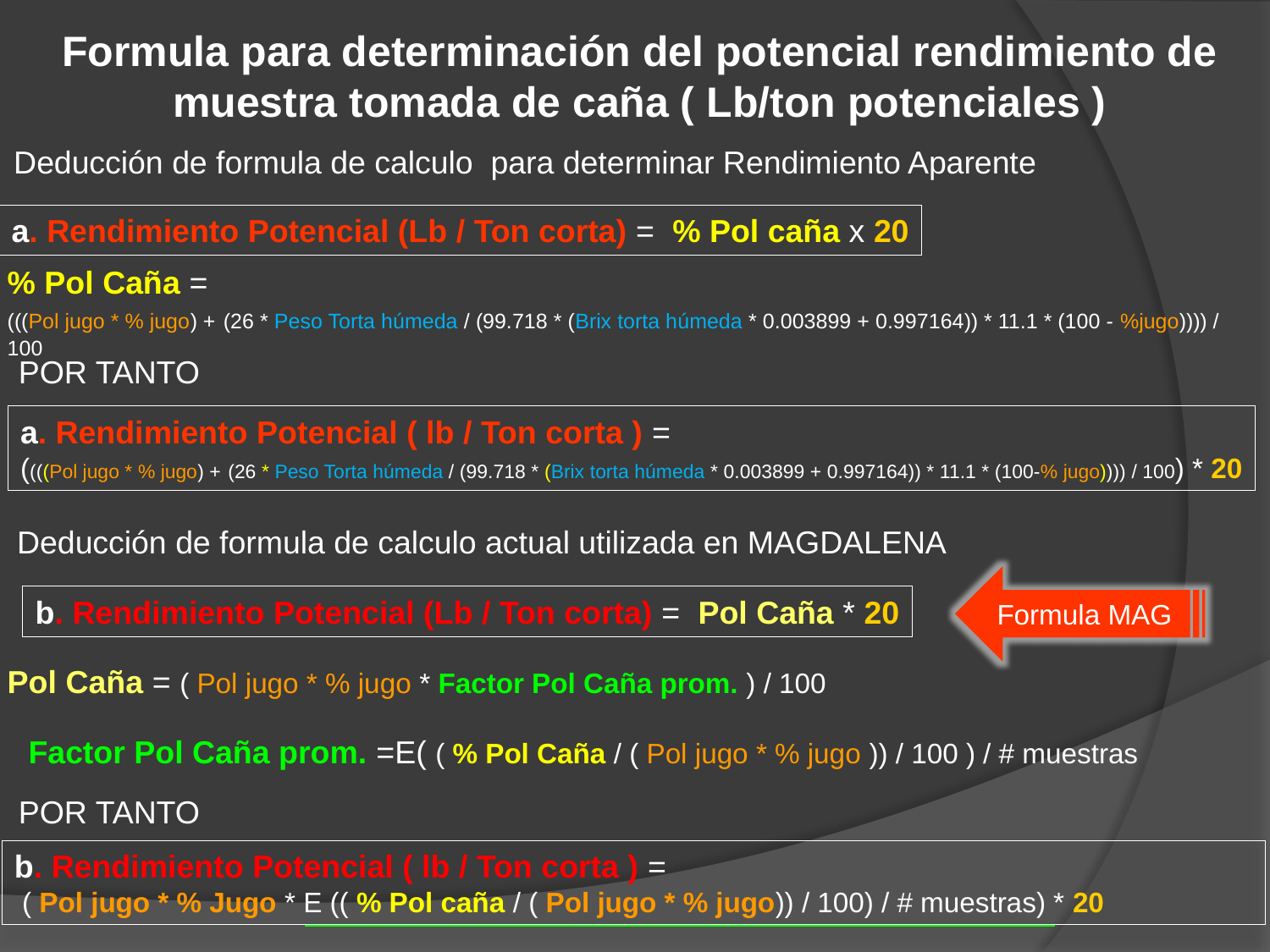

# Formula para determinación del potencial rendimiento de muestra tomada de caña ( Lb/ton potenciales )
Deducción de formula de calculo  para determinar Rendimiento Aparente
a. Rendimiento Potencial (Lb / Ton corta) =  % Pol caña x 20
% Pol Caña =
(((Pol jugo * % jugo) + (26 * Peso Torta húmeda / (99.718 * (Brix torta húmeda * 0.003899 + 0.997164)) * 11.1 * (100 - %jugo)))) / 100
POR TANTO
a. Rendimiento Potencial ( lb / Ton corta ) =
((((Pol jugo * % jugo) + (26 * Peso Torta húmeda / (99.718 * (Brix torta húmeda * 0.003899 + 0.997164)) * 11.1 * (100-% jugo)))) / 100) * 20
Deducción de formula de calculo actual utilizada en MAGDALENA
Formula MAG
b. Rendimiento Potencial (Lb / Ton corta) =  Pol Caña * 20
Pol Caña = ( Pol jugo * % jugo * Factor Pol Caña prom. ) / 100
Factor Pol Caña prom. =E( ( % Pol Caña / ( Pol jugo * % jugo )) / 100 ) / # muestras
POR TANTO
b. Rendimiento Potencial ( lb / Ton corta ) =
 ( Pol jugo * % Jugo * E (( % Pol caña / ( Pol jugo * % jugo)) / 100) / # muestras) * 20